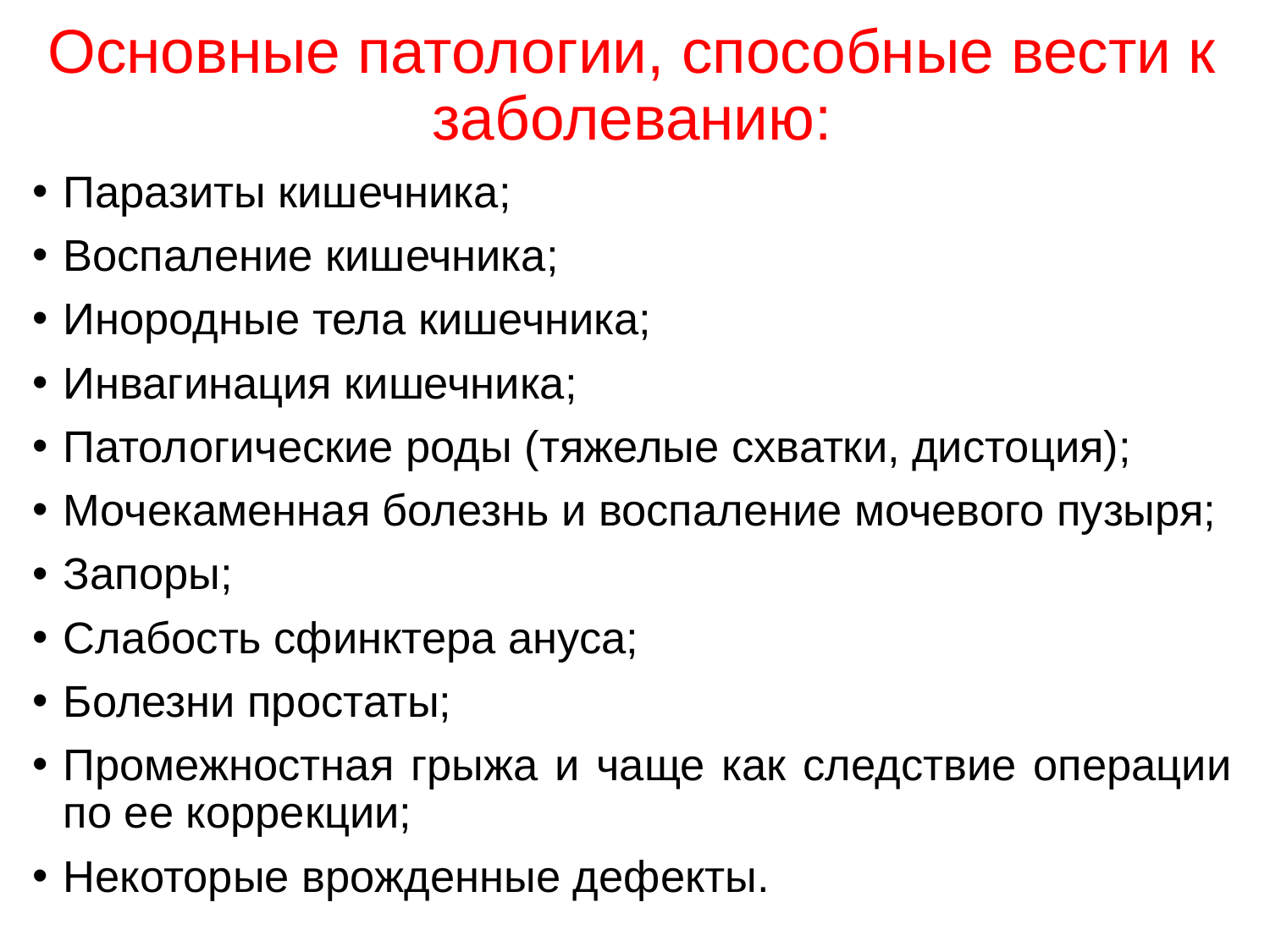

Основные патологии, способные вести к заболеванию:
Паразиты кишечника;
Воспаление кишечника;
Инородные тела кишечника;
Инвагинация кишечника;
Патологические роды (тяжелые схватки, дистоция);
Мочекаменная болезнь и воспаление мочевого пузыря;
Запоры;
Слабость сфинктера ануса;
Болезни простаты;
Промежностная грыжа и чаще как следствие операции по ее коррекции;
Некоторые врожденные дефекты.